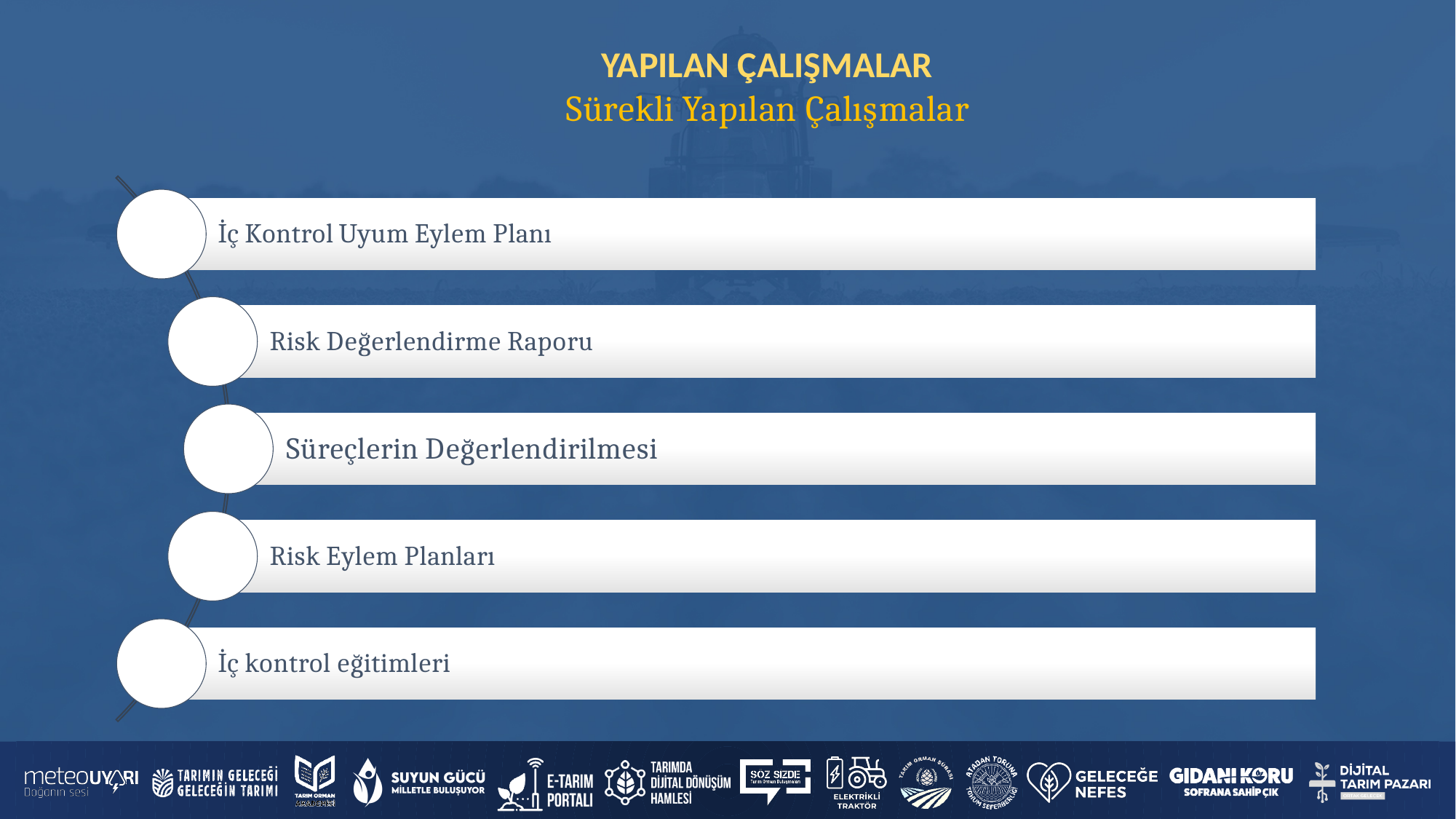

YAPILAN ÇALIŞMALAR
Sürekli Yapılan Çalışmalar
İç Kontrol Uyum Eylem Planı
Risk Değerlendirme Raporu
Süreçlerin Değerlendirilmesi
Risk Eylem Planları
İç kontrol eğitimleri